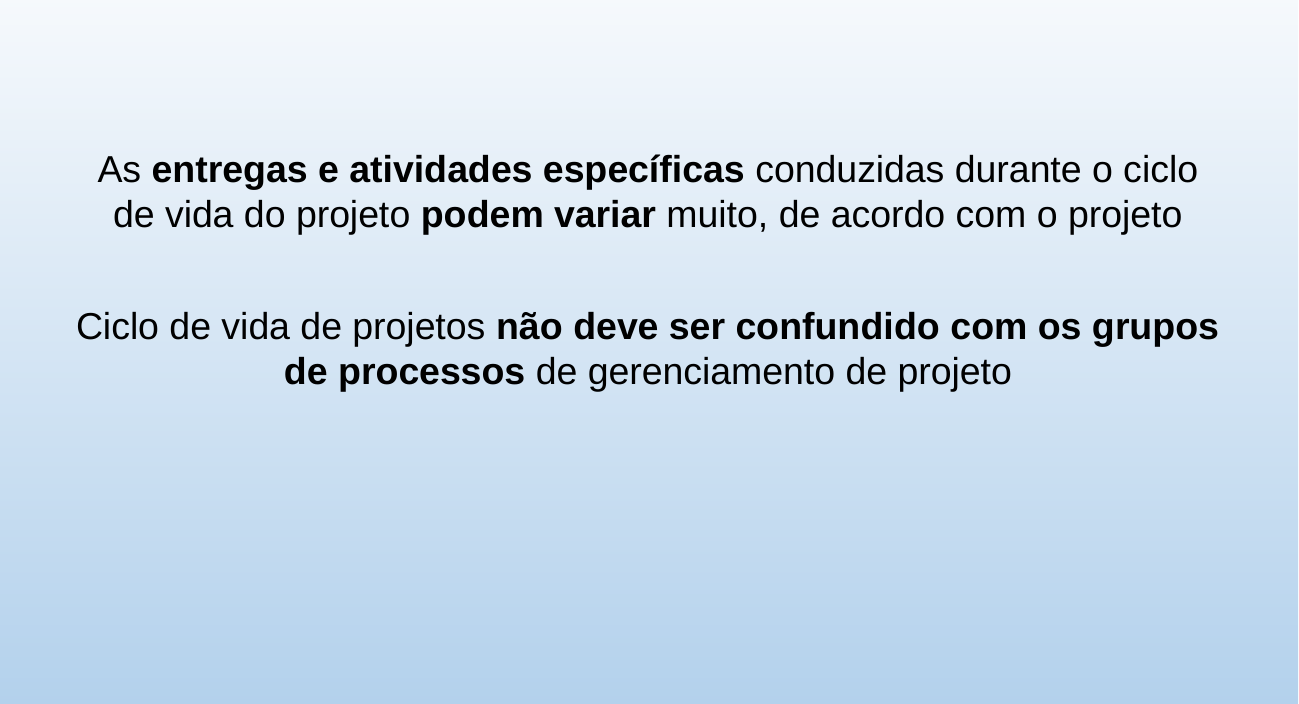

As entregas e atividades específicas conduzidas durante o ciclo de vida do projeto podem variar muito, de acordo com o projeto
Ciclo de vida de projetos não deve ser confundido com os grupos de processos de gerenciamento de projeto